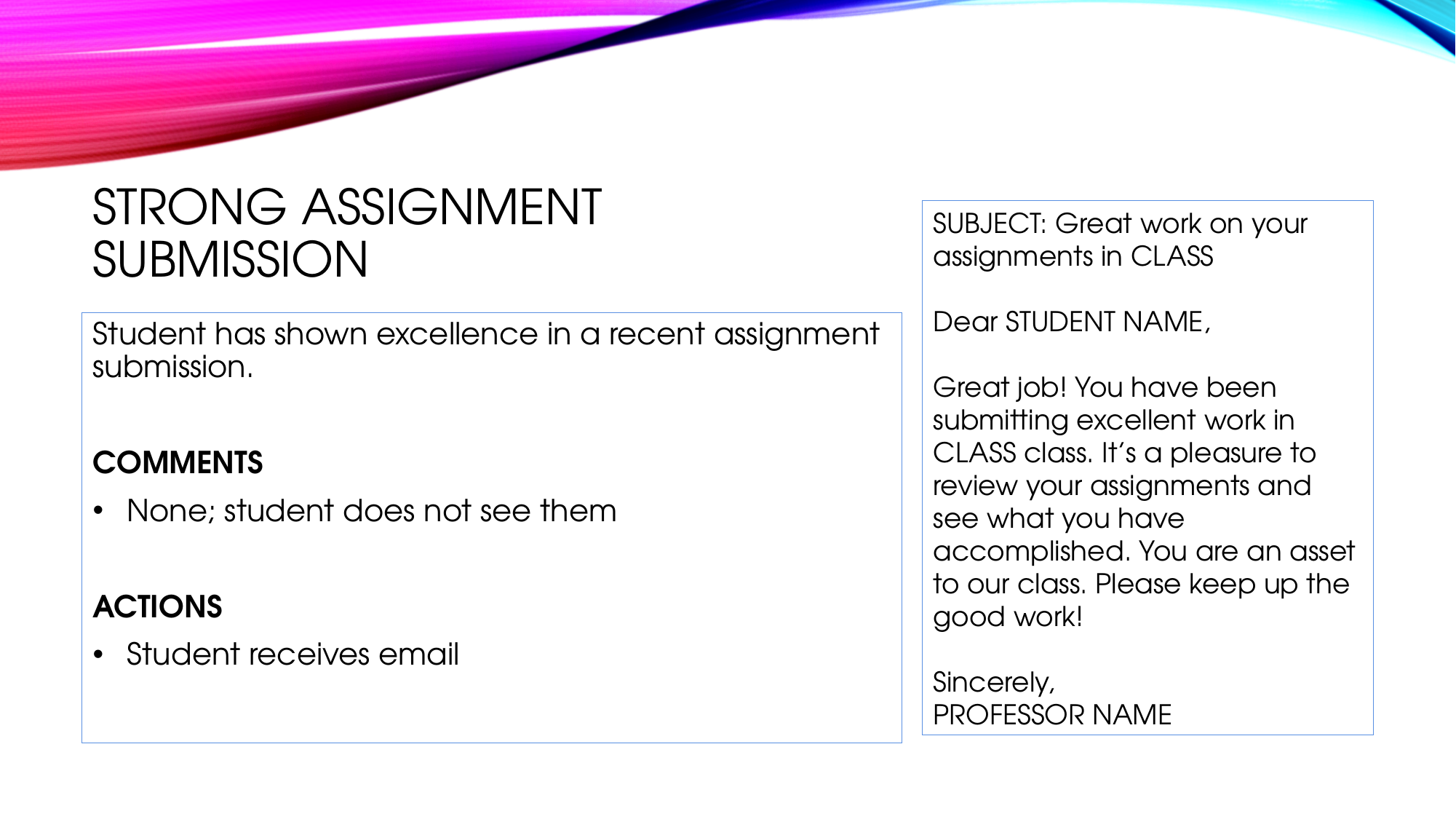

# Strong assignment submission
SUBJECT: Great work on your assignments in CLASS

Dear STUDENT NAME,

Great job! You have been submitting excellent work in CLASS class. It’s a pleasure to review your assignments and see what you have accomplished. You are an asset to our class. Please keep up the good work!

Sincerely,
PROFESSOR NAME
Student has shown excellence in a recent assignment submission.

COMMENTS
None; student does not see them

ACTIONS
Student receives email